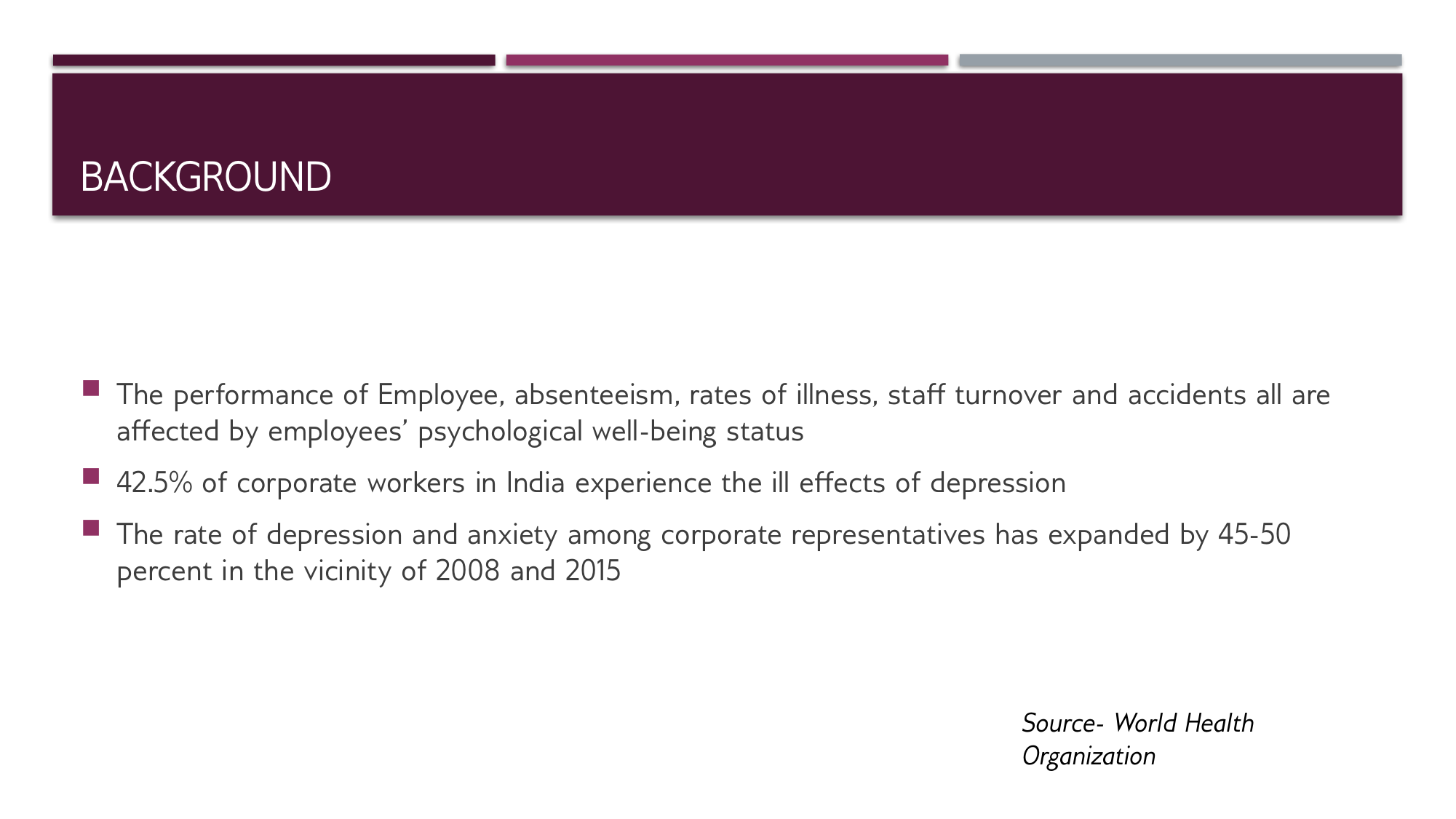

# Background

The performance of Employee, absenteeism, rates of illness, staff turnover and accidents all are affected by employees’ psychological well-being status
42.5% of corporate workers in India experience the ill effects of depression
The rate of depression and anxiety among corporate representatives has expanded by 45-50 percent in the vicinity of 2008 and 2015

Source- World Health Organization